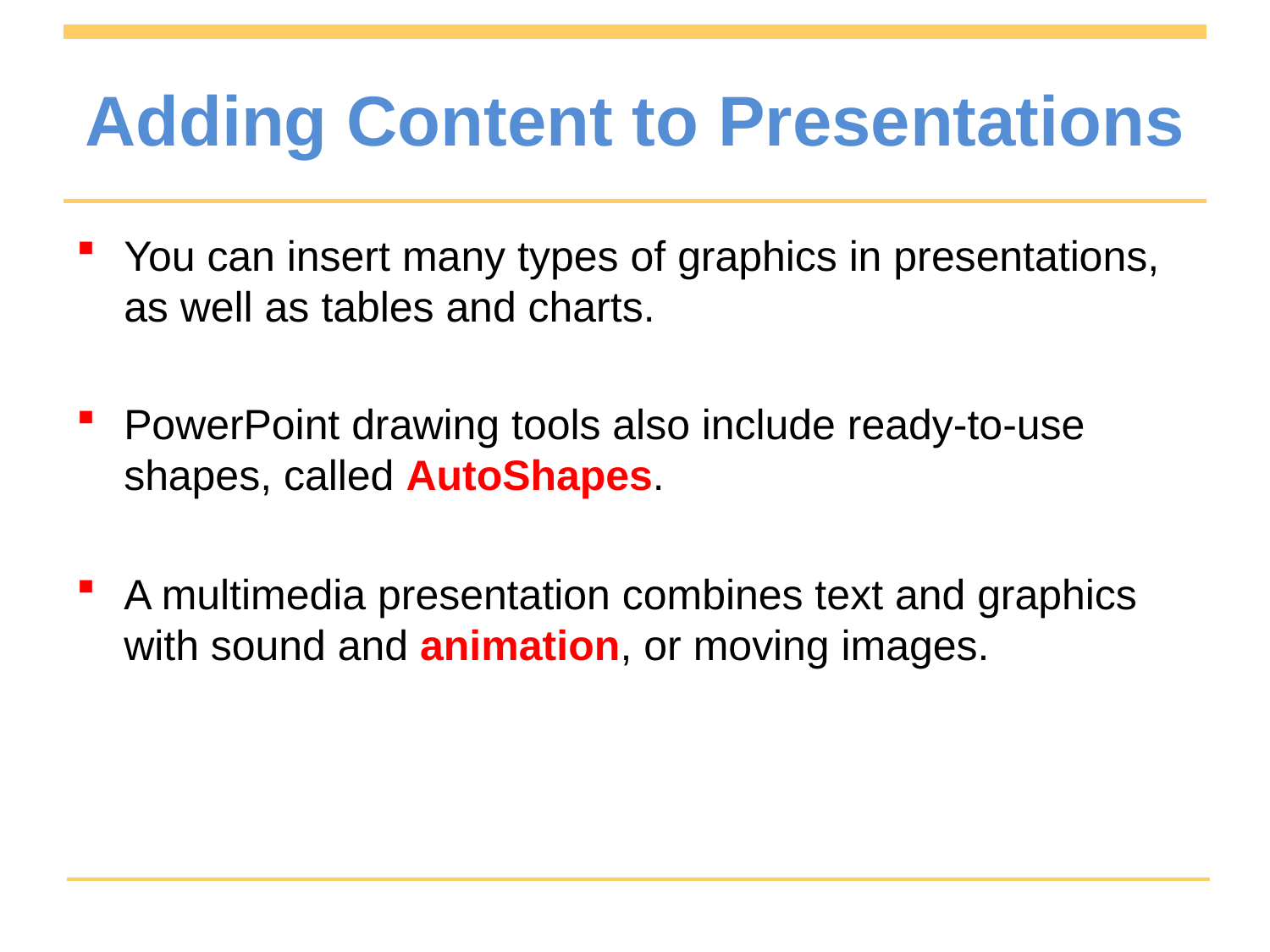

# Adding Content to Presentations
You can insert many types of graphics in presentations, as well as tables and charts.

PowerPoint drawing tools also include ready-to-use shapes, called AutoShapes.

A multimedia presentation combines text and graphics with sound and animation, or moving images.